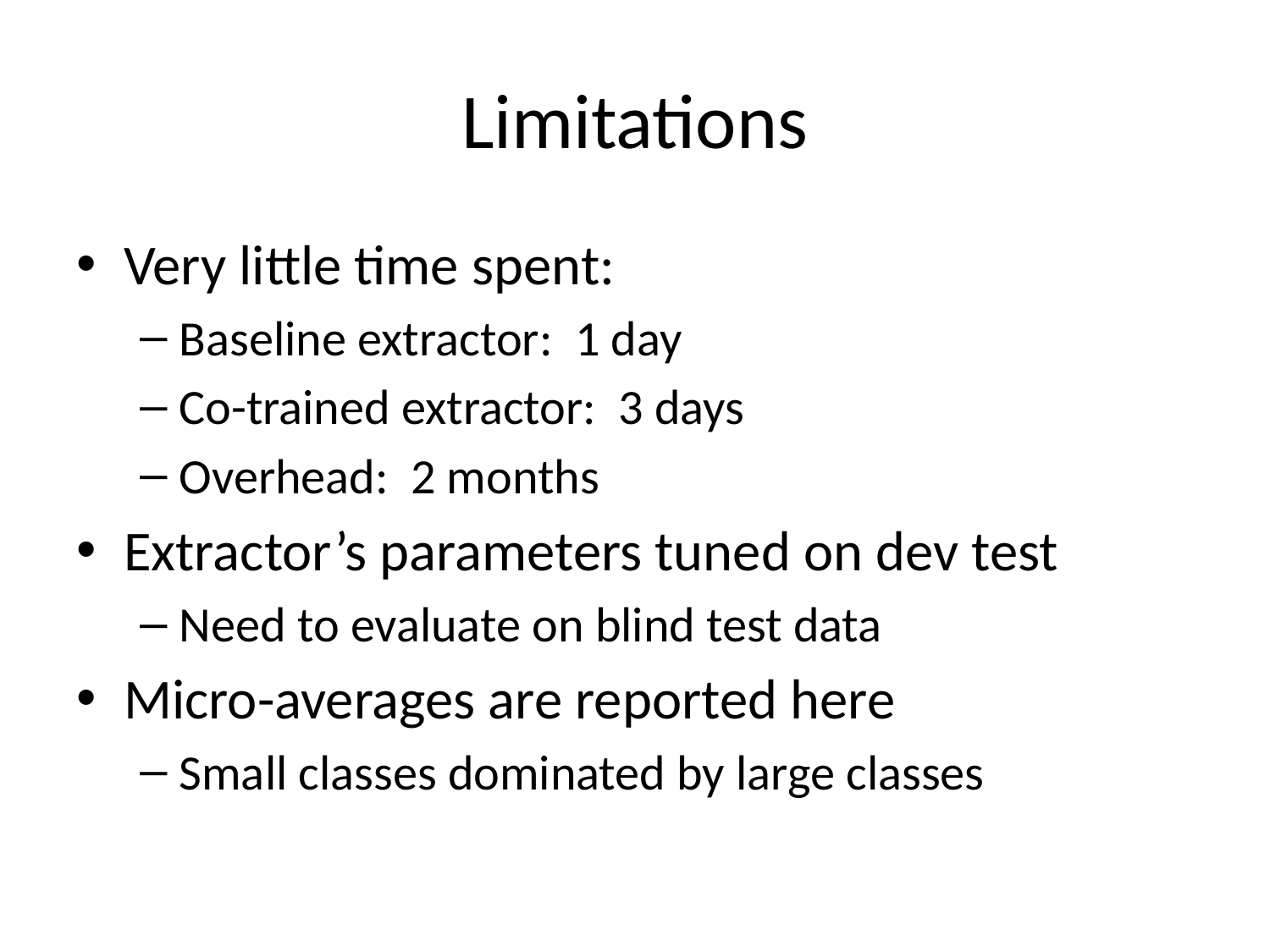

# Limitations
Very little time spent:
Baseline extractor:  1 day
Co-trained extractor:  3 days
Overhead:  2 months
Extractor’s parameters tuned on dev test
Need to evaluate on blind test data
Micro-averages are reported here
Small classes dominated by large classes